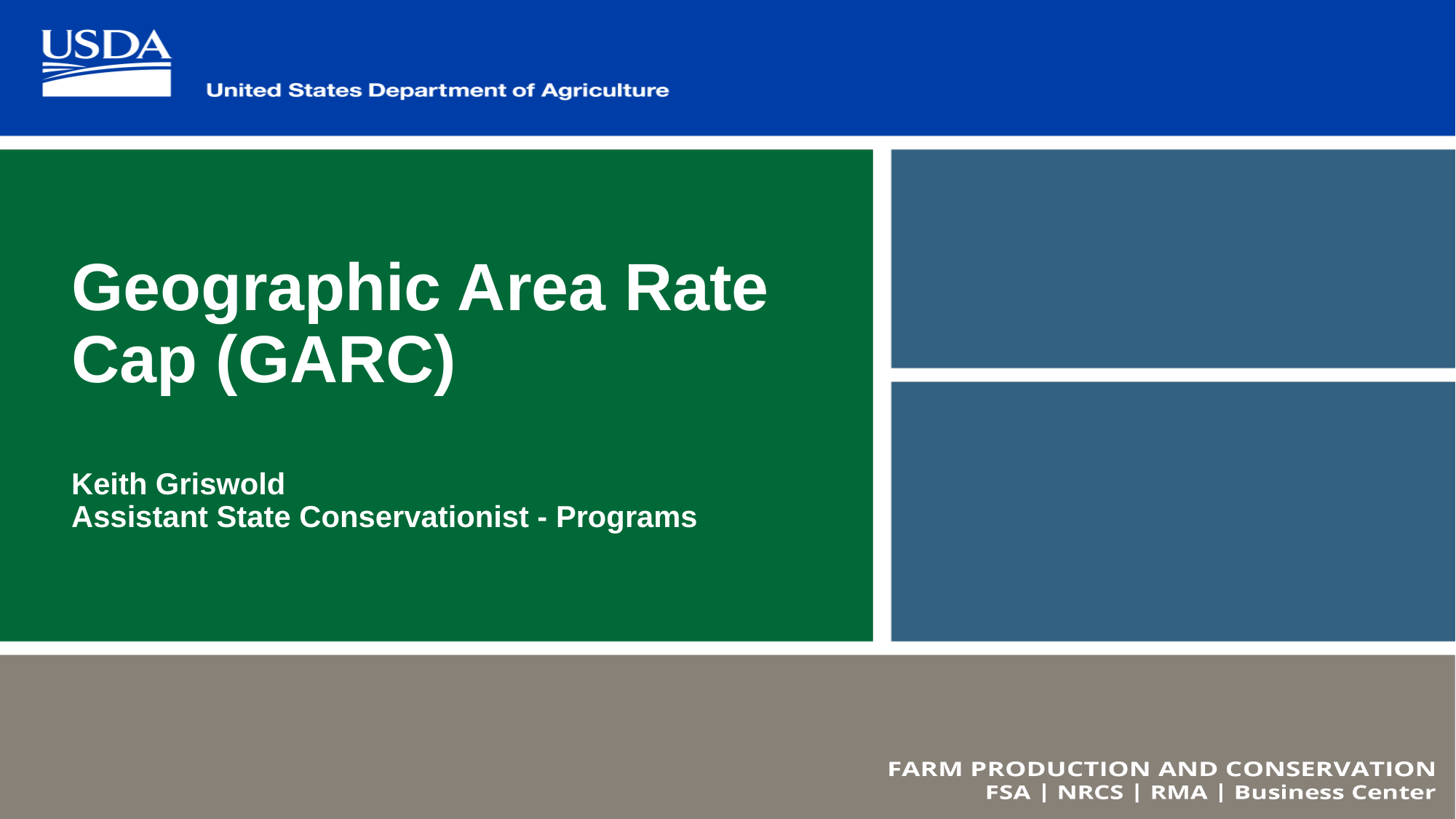

# Geographic Area Rate Cap (GARC) Keith Griswold Assistant State Conservationist - Programs